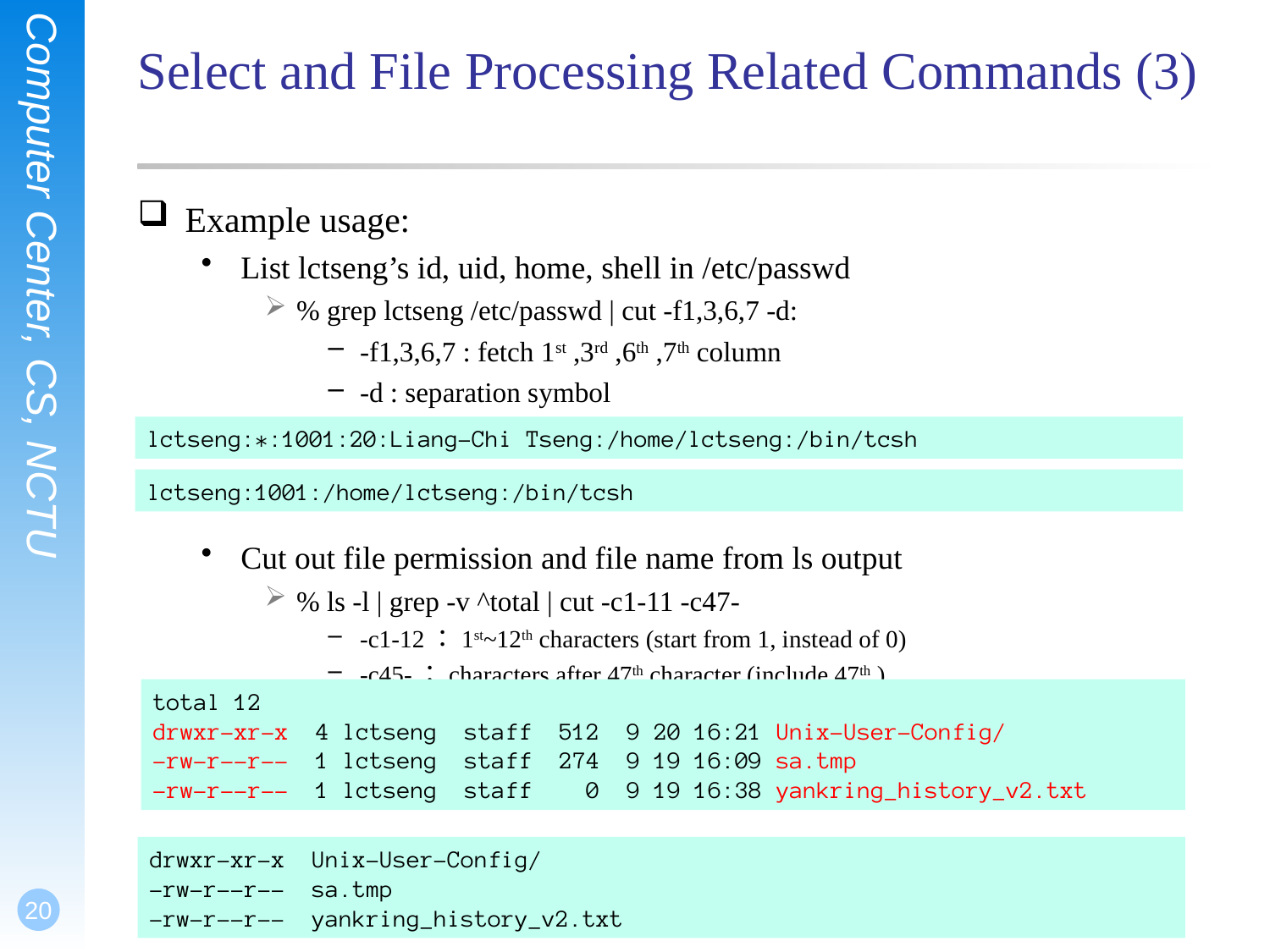

# Select and File Processing Related Commands (3)
Example usage:
List lctseng’s id, uid, home, shell in /etc/passwd
% grep lctseng /etc/passwd | cut -f1,3,6,7 -d:
-f1,3,6,7 : fetch 1st ,3rd ,6th ,7th column
-d : separation symbol

Cut out file permission and file name from ls output
% ls -l | grep -v ^total | cut -c1-11 -c47-
-c1-12：1st~12th characters (start from 1, instead of 0)
-c45-：characters after 47th character (include 47th )

lctseng:*:1001:20:Liang-Chi Tseng:/home/lctseng:/bin/tcsh
lctseng:1001:/home/lctseng:/bin/tcsh
total 12
drwxr-xr-x  4 lctseng  staff  512  9 20 16:21 Unix-User-Config/
-rw-r--r--  1 lctseng  staff  274  9 19 16:09 sa.tmp
-rw-r--r--  1 lctseng  staff    0  9 19 16:38 yankring_history_v2.txt
drwxr-xr-x  Unix-User-Config/
-rw-r--r--  sa.tmp
-rw-r--r--  yankring_history_v2.txt